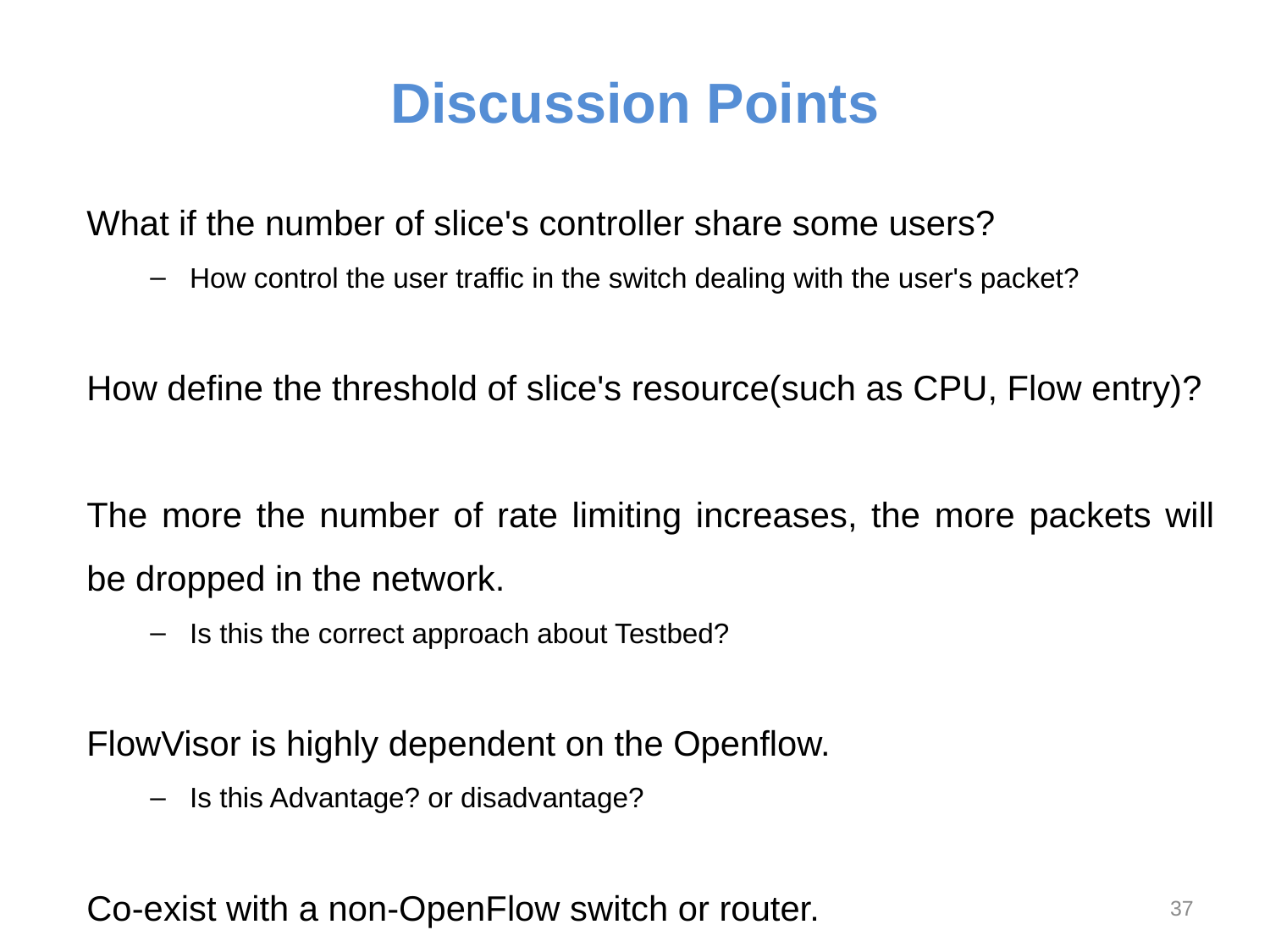

# Discussion Points
What if the number of slice's controller share some users?
How control the user traffic in the switch dealing with the user's packet?

How define the threshold of slice's resource(such as CPU, Flow entry)?

The more the number of rate limiting increases, the more packets will be dropped in the network.
Is this the correct approach about Testbed?

FlowVisor is highly dependent on the Openflow.
Is this Advantage? or disadvantage?

Co-exist with a non-OpenFlow switch or router.

37